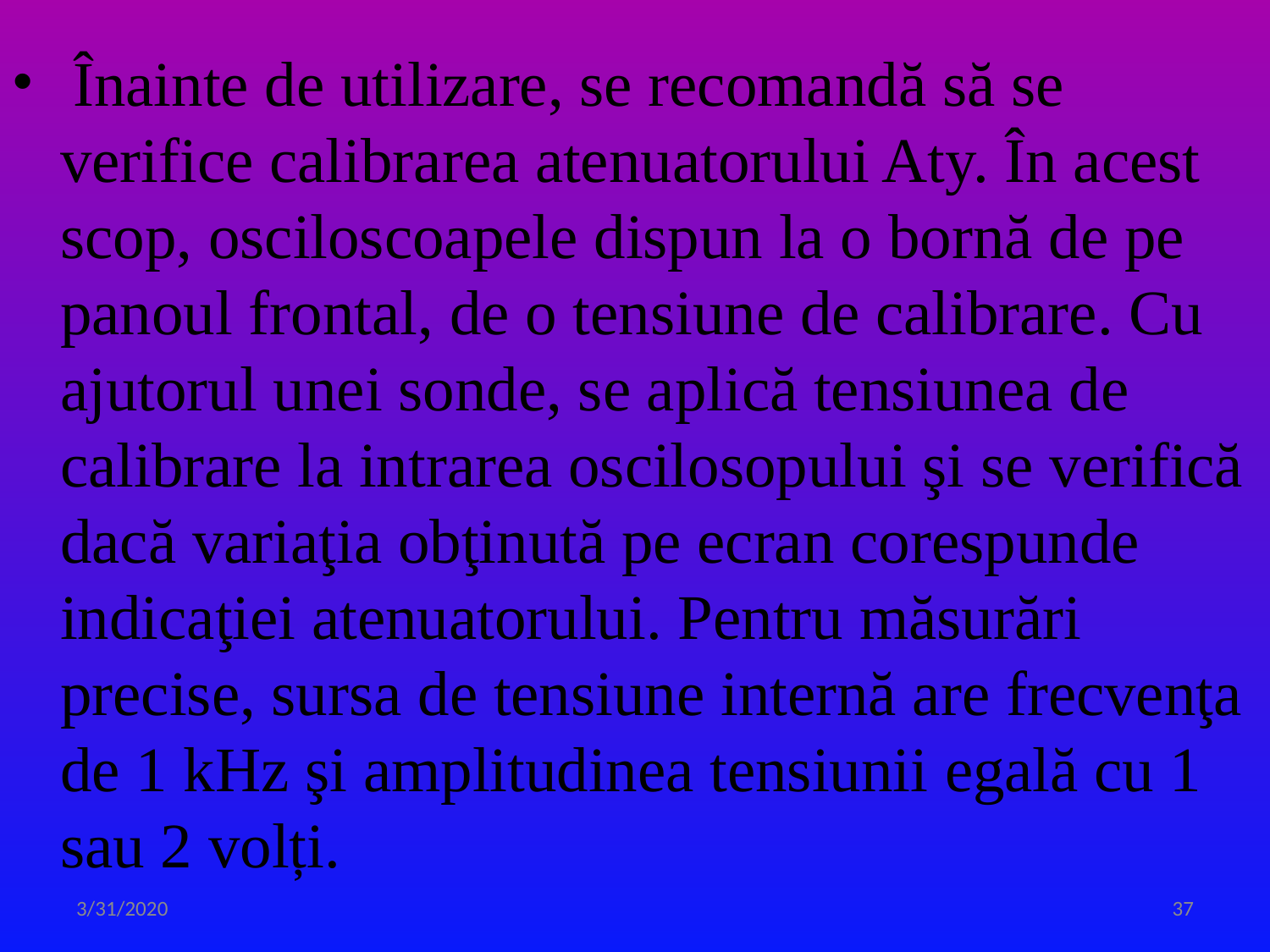

Înainte de utilizare, se recomandă să se verifice calibrarea atenuatorului Aty. În acest scop, osciloscoapele dispun la o bornă de pe panoul frontal, de o tensiune de calibrare. Cu ajutorul unei sonde, se aplică tensiunea de calibrare la intrarea oscilosopului şi se verifică dacă variaţia obţinută pe ecran corespunde indicaţiei atenuatorului. Pentru măsurări precise, sursa de tensiune internă are frecvenţa de 1 kHz şi amplitudinea tensiunii egală cu 1 sau 2 volți.
#
3/31/2020
37